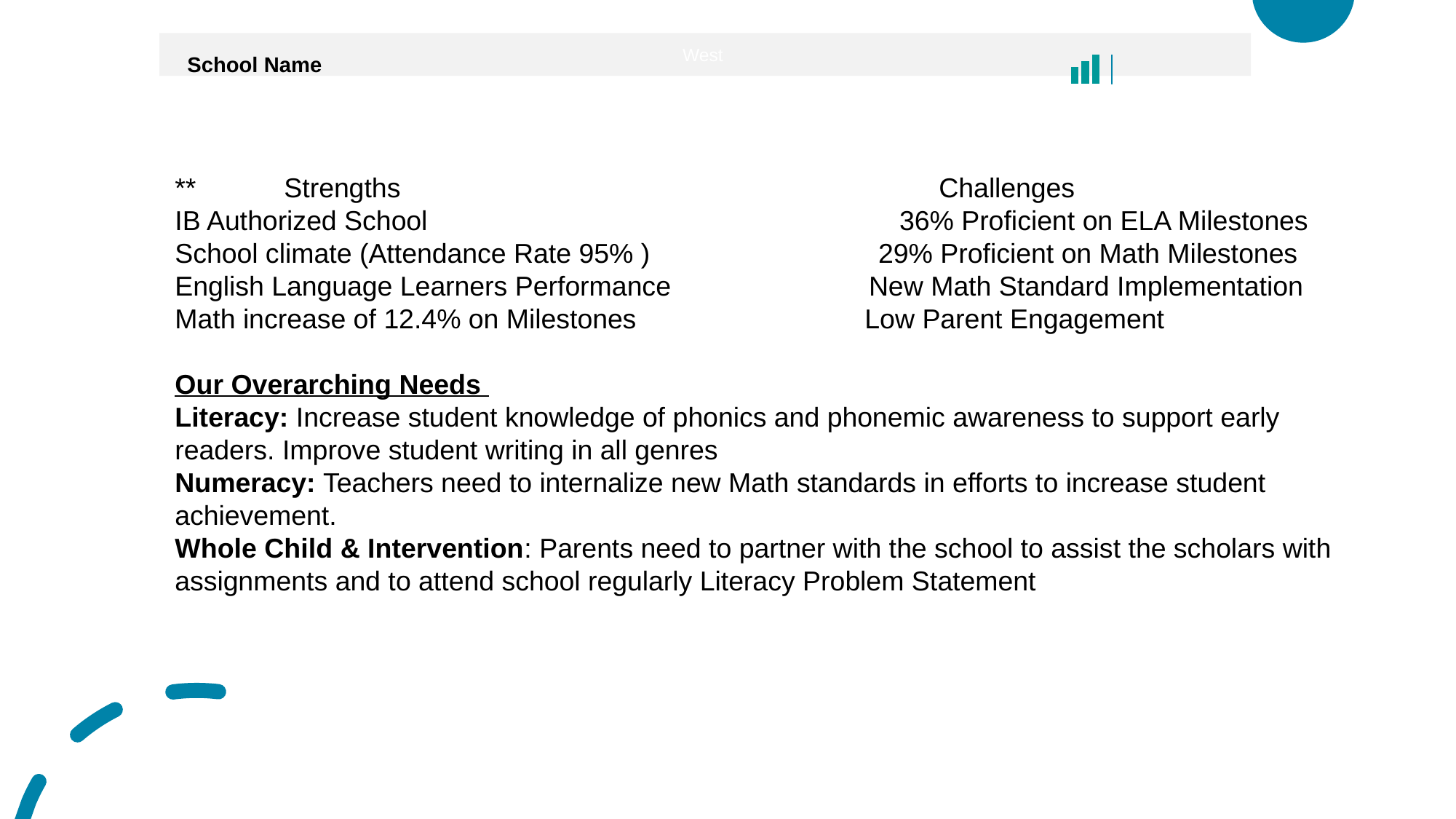

West
School Name

** 	Strengths 					Challenges
IB Authorized School                                                              36% Proficient on ELA Milestones
School climate (Attendance Rate 95% )                              29% Proficient on Math Milestones English Language Learners Performance                          New Math Standard Implementation Math increase of 12.4% on Milestones                              Low Parent Engagement

Our Overarching Needs
Literacy: Increase student knowledge of phonics and phonemic awareness to support early readers. Improve student writing in all genres
Numeracy: Teachers need to internalize new Math standards in efforts to increase student achievement.
Whole Child & Intervention: Parents need to partner with the school to assist the scholars with assignments and to attend school regularly Literacy Problem Statement